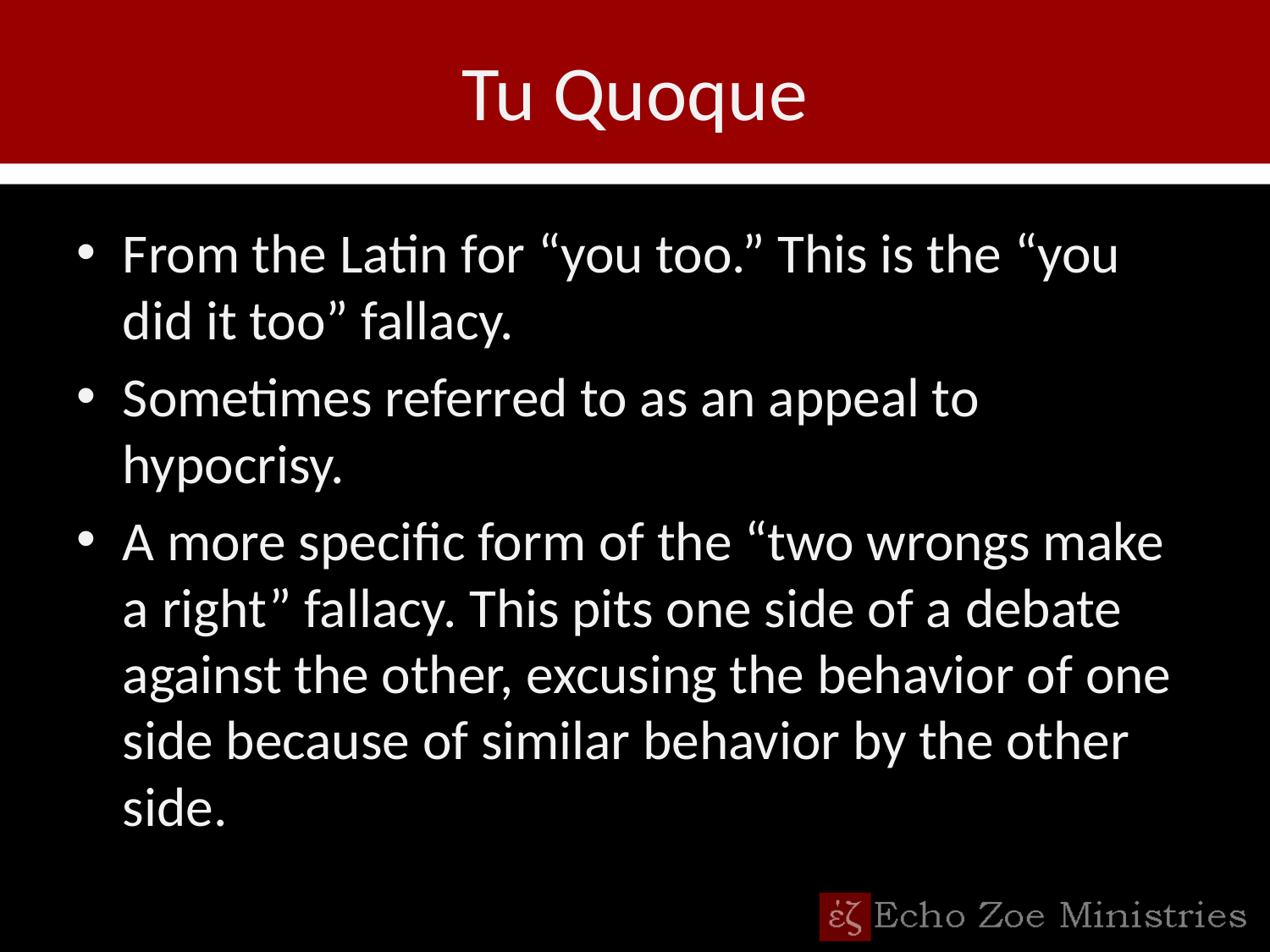

# Tu Quoque
From the Latin for “you too.” This is the “you did it too” fallacy.
Sometimes referred to as an appeal to hypocrisy.
A more specific form of the “two wrongs make a right” fallacy. This pits one side of a debate against the other, excusing the behavior of one side because of similar behavior by the other side.